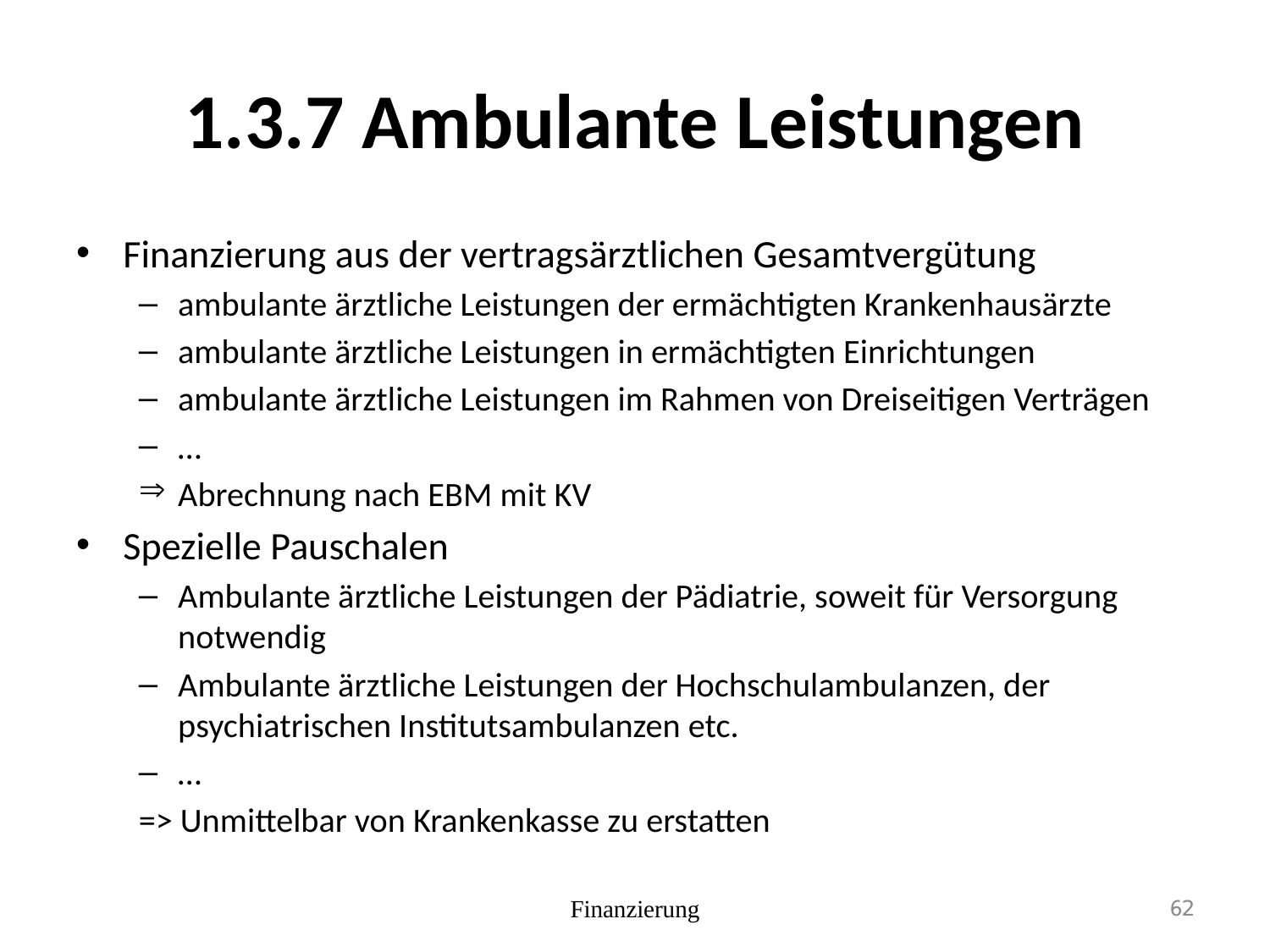

# 1.3.7 Ambulante Leistungen
Finanzierung aus der vertragsärztlichen Gesamtvergütung
ambulante ärztliche Leistungen der ermächtigten Krankenhausärzte
ambulante ärztliche Leistungen in ermächtigten Einrichtungen
ambulante ärztliche Leistungen im Rahmen von Dreiseitigen Verträgen
…
Abrechnung nach EBM mit KV
Spezielle Pauschalen
Ambulante ärztliche Leistungen der Pädiatrie, soweit für Versorgung notwendig
Ambulante ärztliche Leistungen der Hochschulambulanzen, der psychiatrischen Institutsambulanzen etc.
…
=> Unmittelbar von Krankenkasse zu erstatten

Finanzierung
62